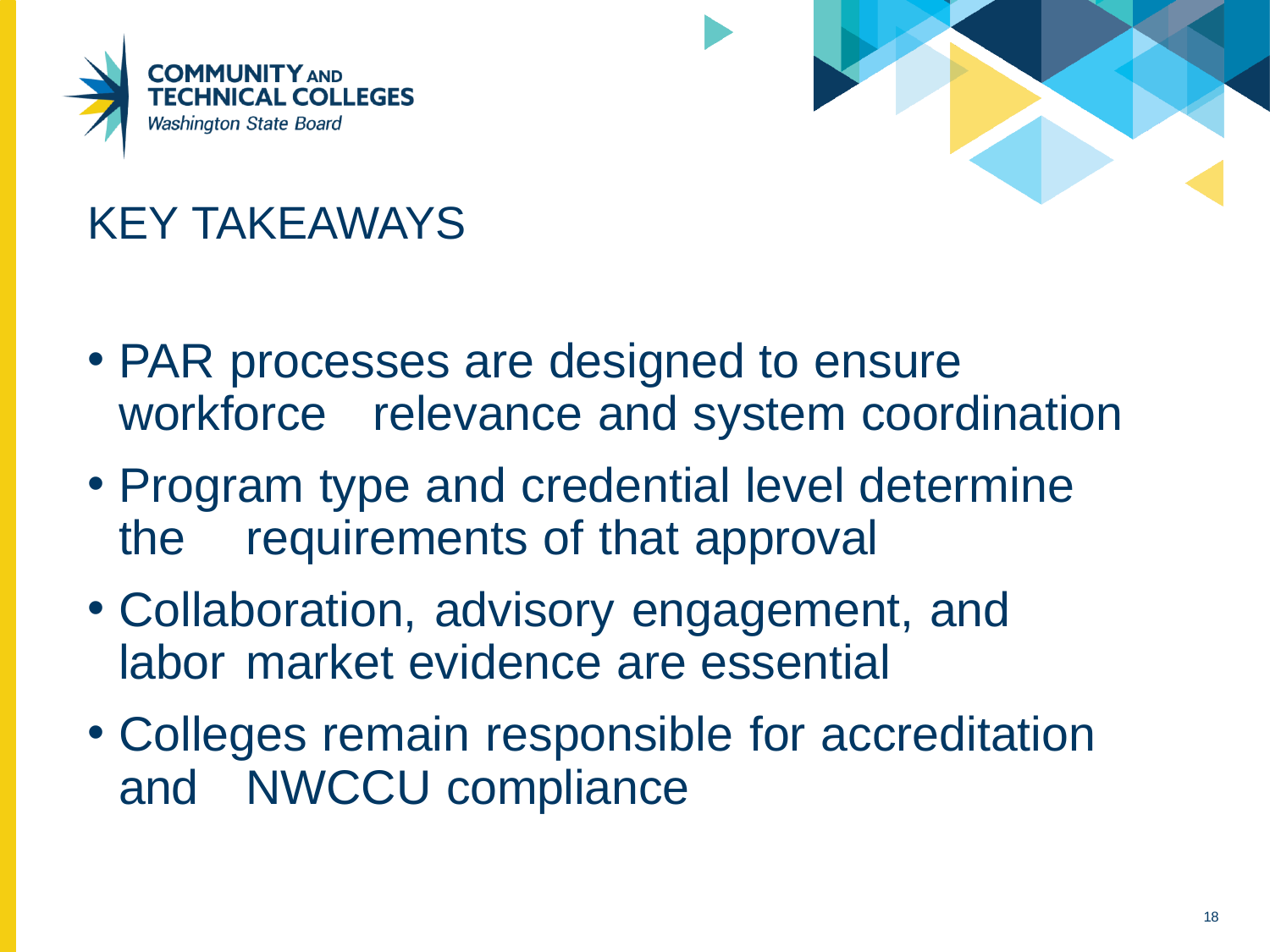

KEY TAKEAWAYS

PAR processes are designed to ensure workforce 	relevance and system coordination
Program type and credential level determine the 	requirements of that approval
Collaboration, advisory engagement, and labor 	market evidence are essential
Colleges remain responsible for accreditation and 	NWCCU compliance
18